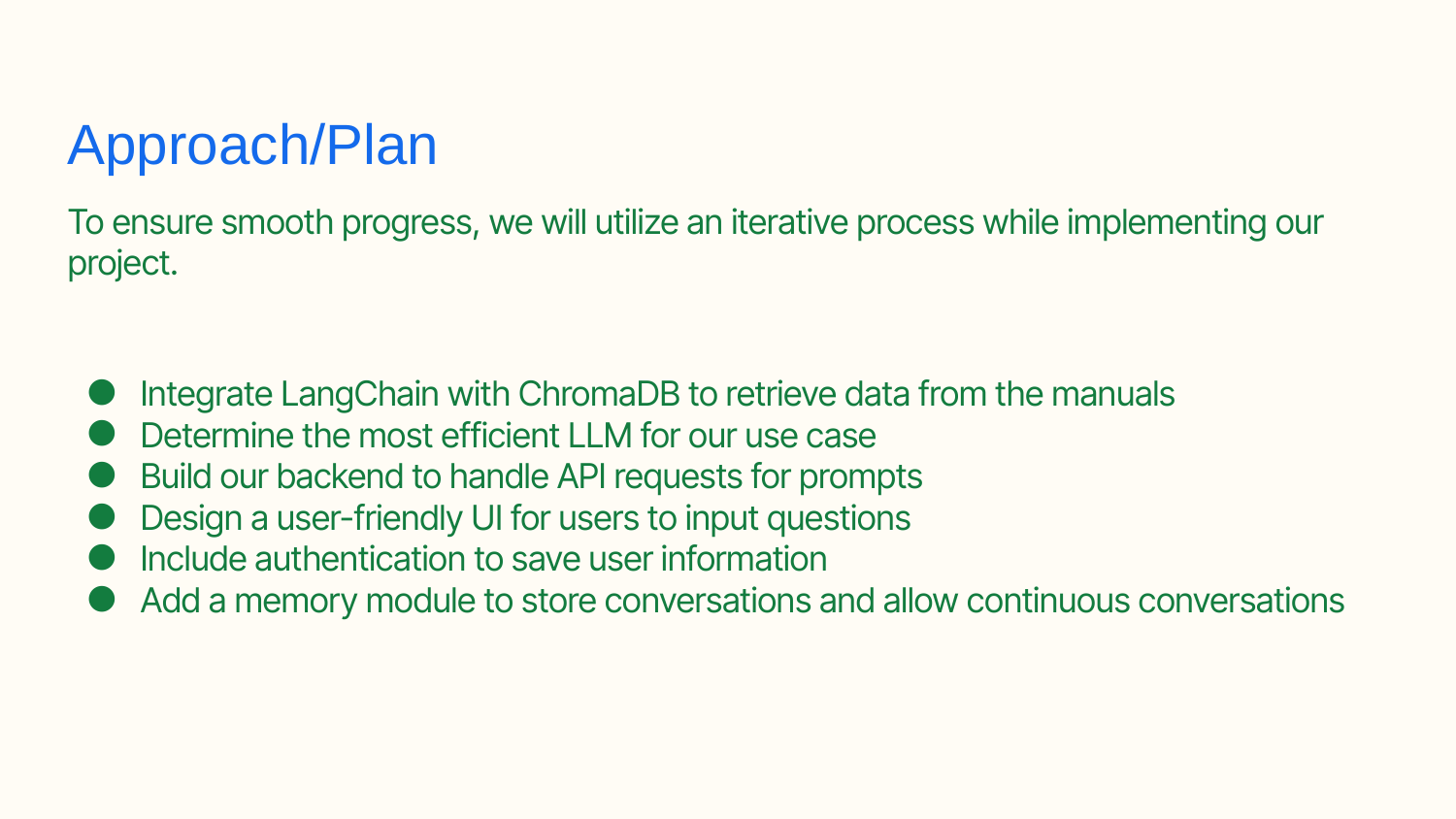

# Approach/Plan
To ensure smooth progress, we will utilize an iterative process while implementing our project.

Integrate LangChain with ChromaDB to retrieve data from the manuals
Determine the most efficient LLM for our use case
Build our backend to handle API requests for prompts
Design a user-friendly UI for users to input questions
Include authentication to save user information
Add a memory module to store conversations and allow continuous conversations